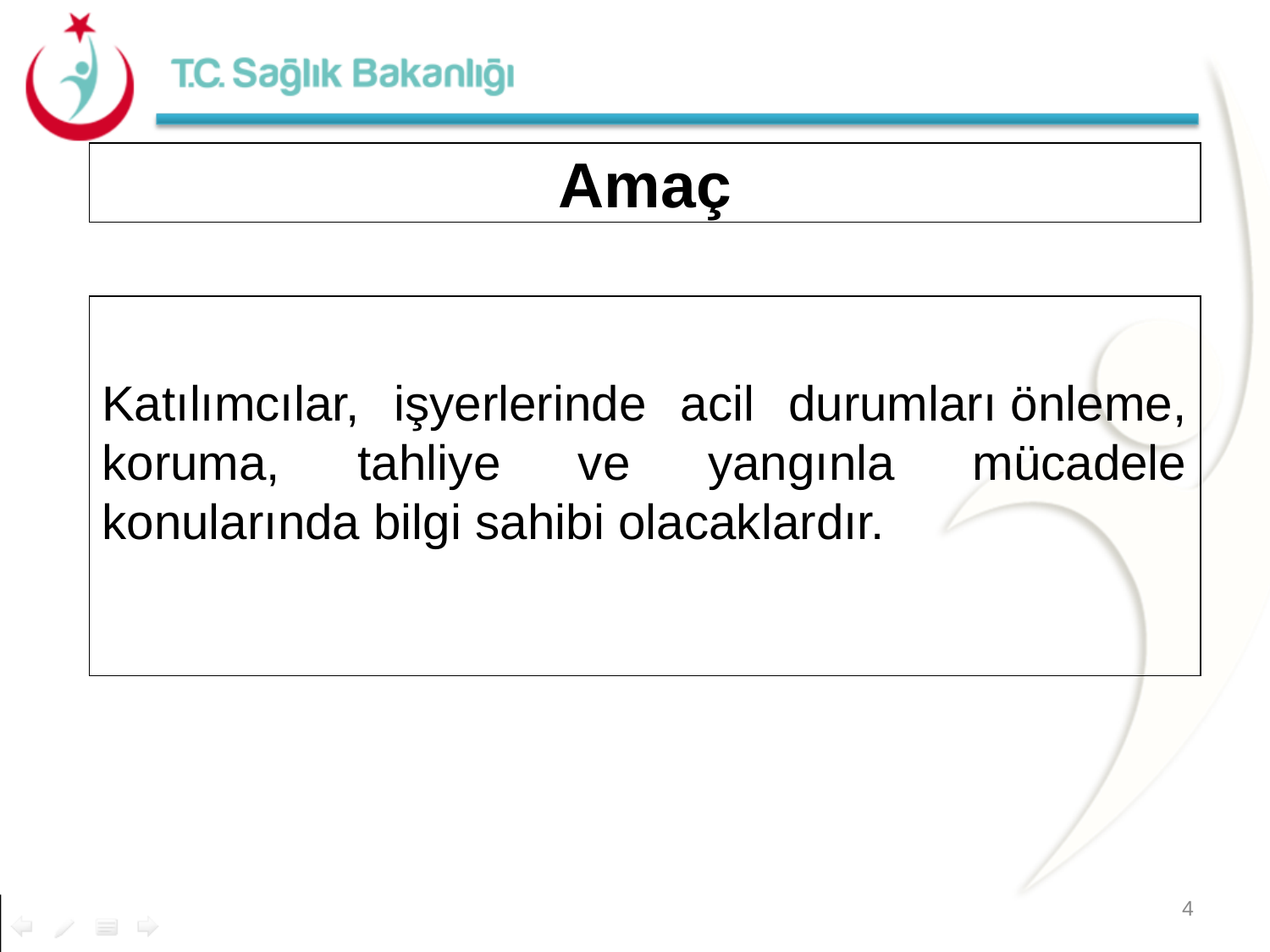

# Amaç

Katılımcılar, işyerlerinde acil durumları önleme, koruma, tahliye ve yangınla mücadele konularında bilgi sahibi olacaklardır.
4